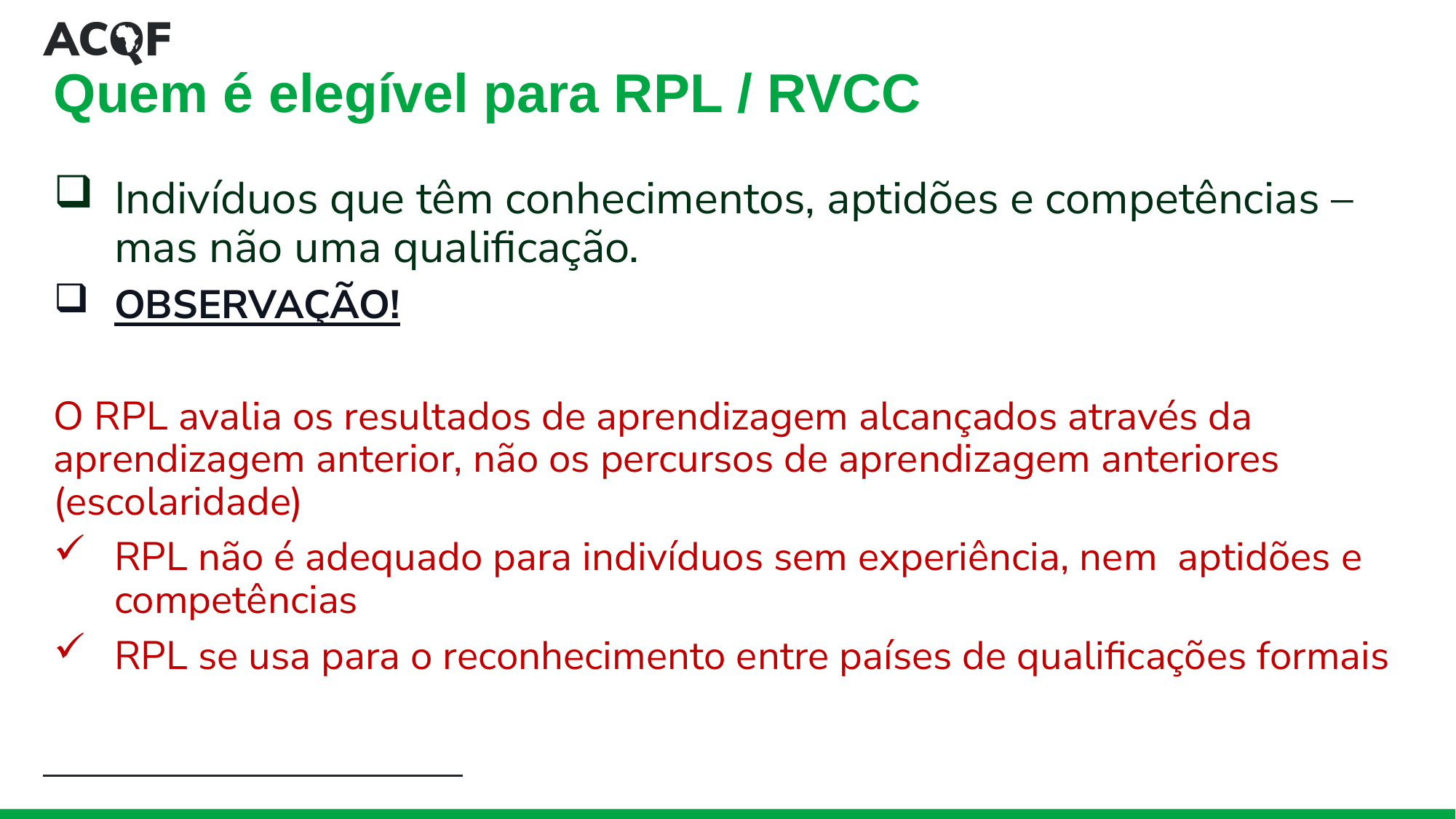

# Quem é elegível para RPL / RVCC

Indivíduos que têm conhecimentos, aptidões e competências – mas não uma qualificação.
OBSERVAÇÃO!

O RPL avalia os resultados de aprendizagem alcançados através da aprendizagem anterior, não os percursos de aprendizagem anteriores (escolaridade)
RPL não é adequado para indivíduos sem experiência, nem  aptidões e competências
RPL se usa para o reconhecimento entre países de qualificações formais